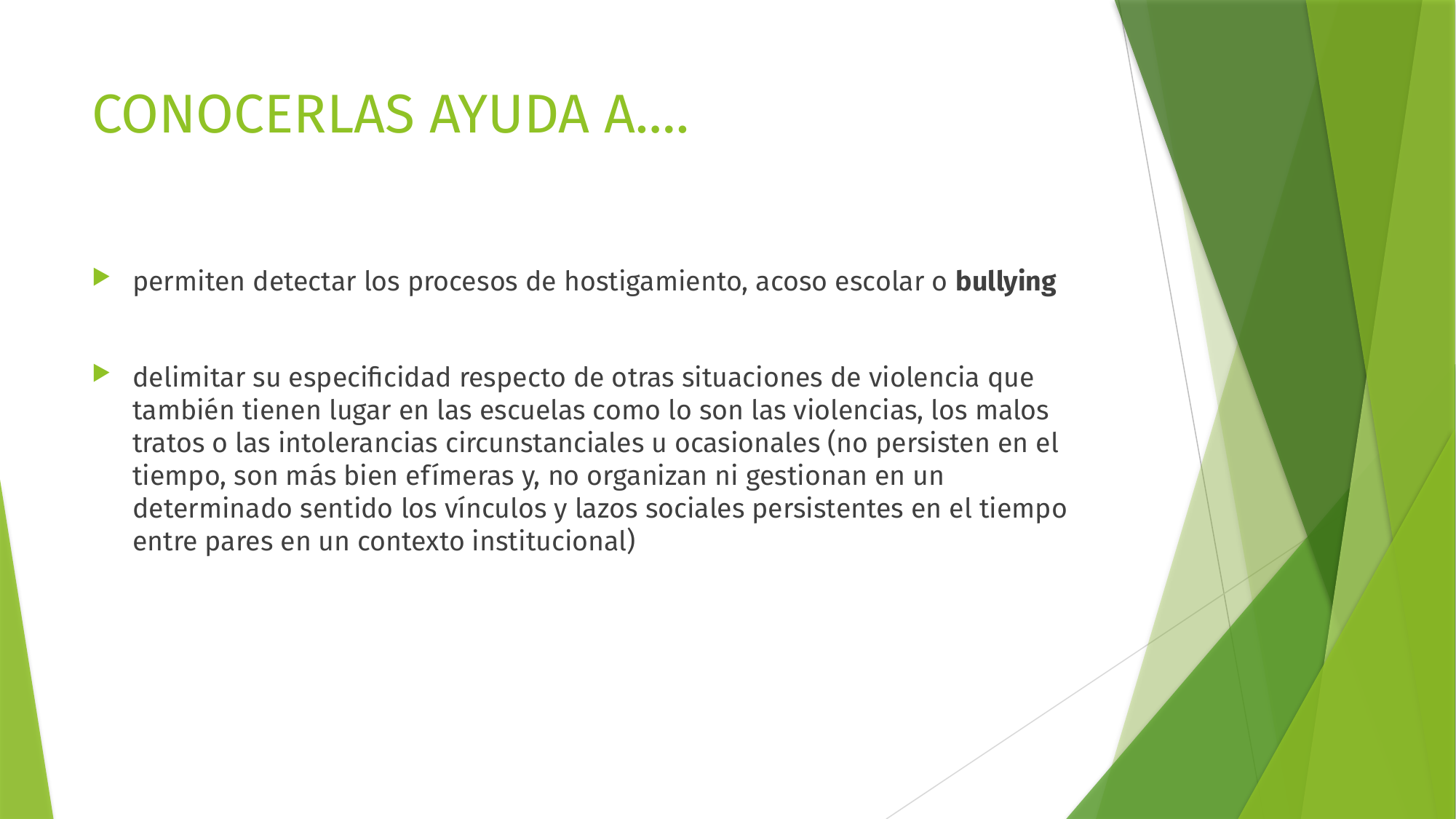

# CONOCERLAS AYUDA A….
permiten detectar los procesos de hostigamiento, acoso escolar o bullying

delimitar su especificidad respecto de otras situaciones de violencia que también tienen lugar en las escuelas como lo son las violencias, los malos tratos o las intolerancias circunstanciales u ocasionales (no persisten en el tiempo, son más bien efímeras y, no organizan ni gestionan en un determinado sentido los vínculos y lazos sociales persistentes en el tiempo entre pares en un contexto institucional)